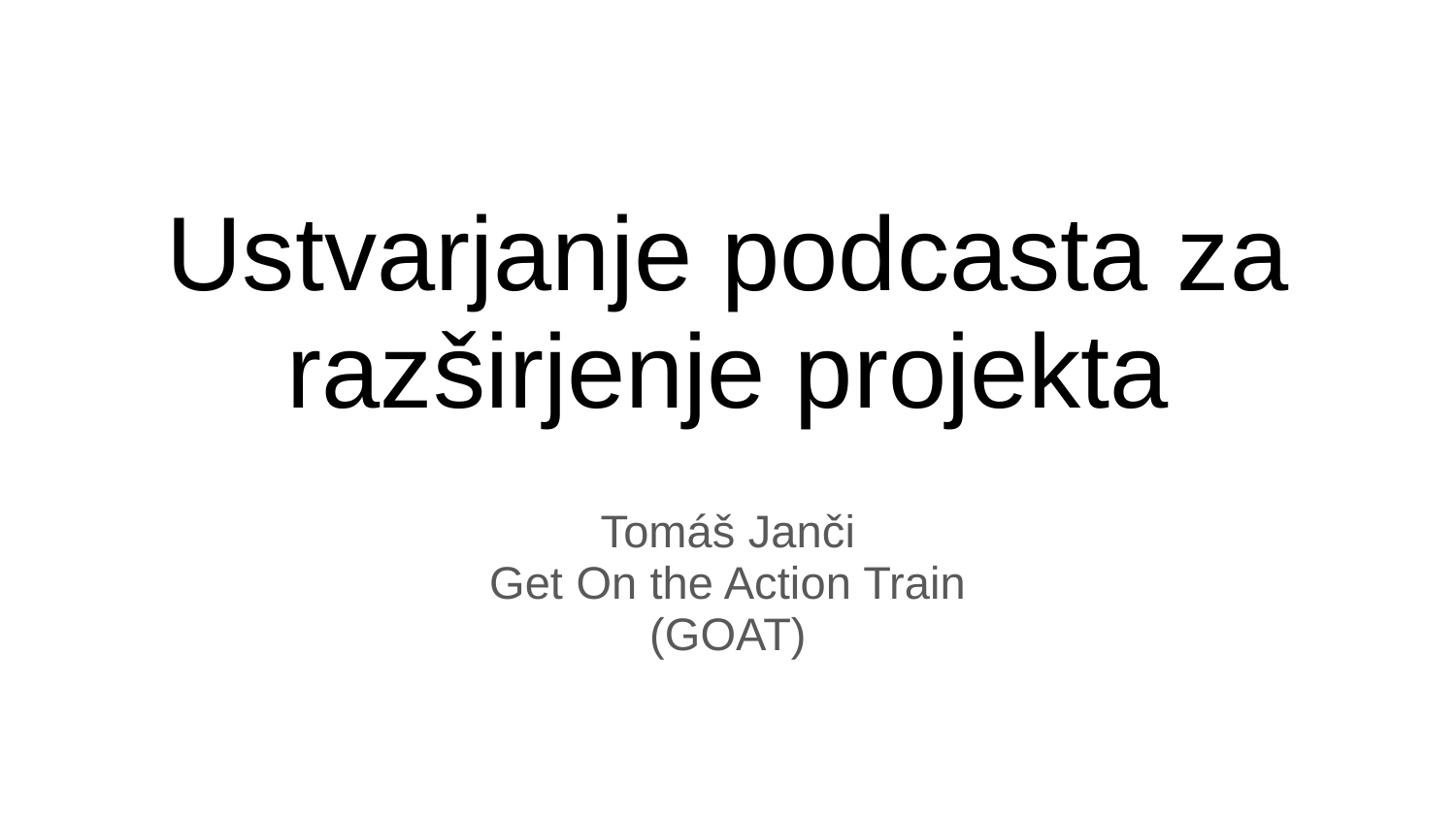

# Ustvarjanje podcasta za razširjenje projekta

Tomáš Janči
Get On the Action Train
(GOAT)